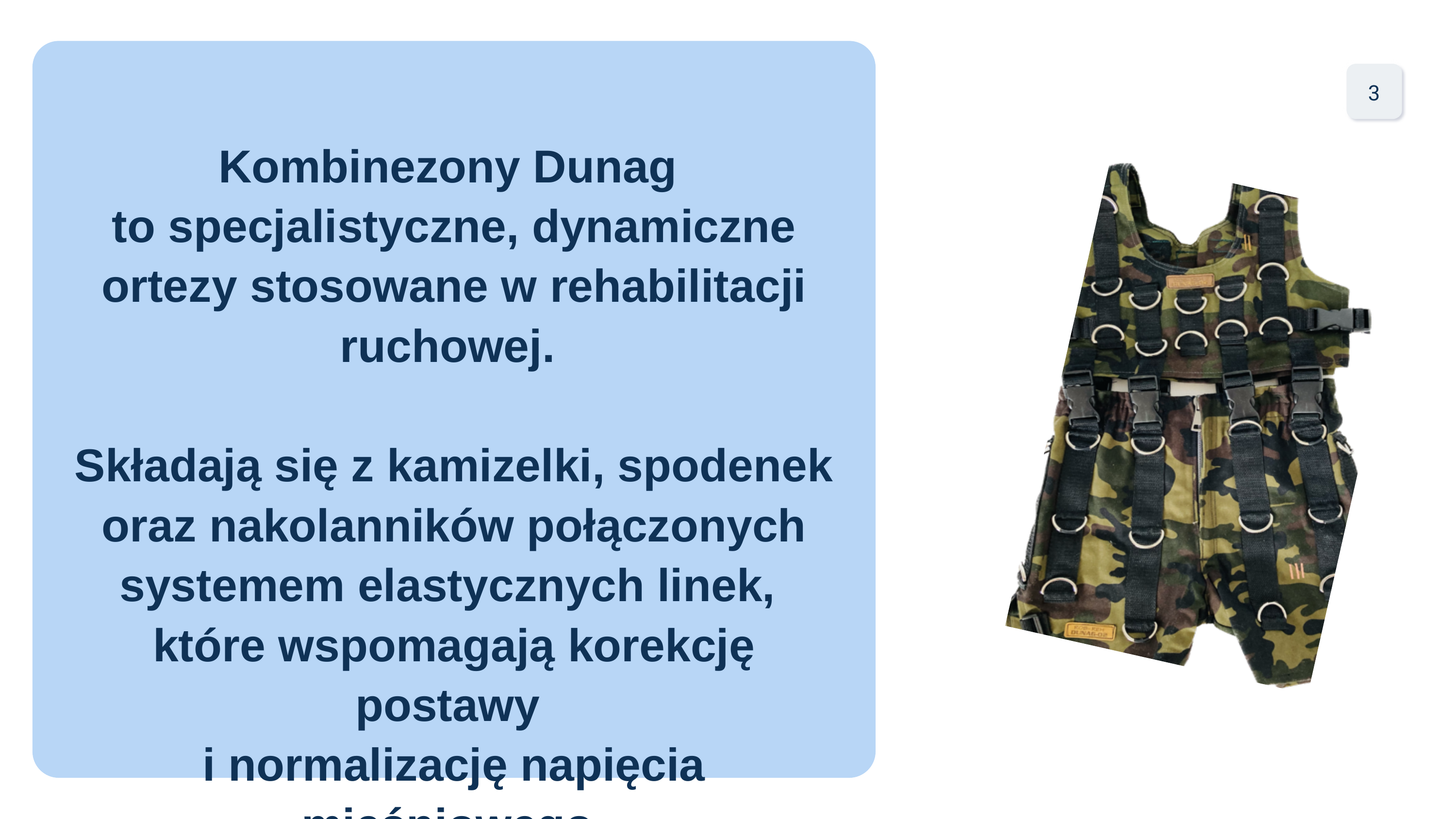

3
Kombinezony Dunag
to specjalistyczne, dynamiczne ortezy stosowane w rehabilitacji ruchowej.

Składają się z kamizelki, spodenek oraz nakolanników połączonych systemem elastycznych linek,
które wspomagają korekcję postawy
i normalizację napięcia mięśniowego.